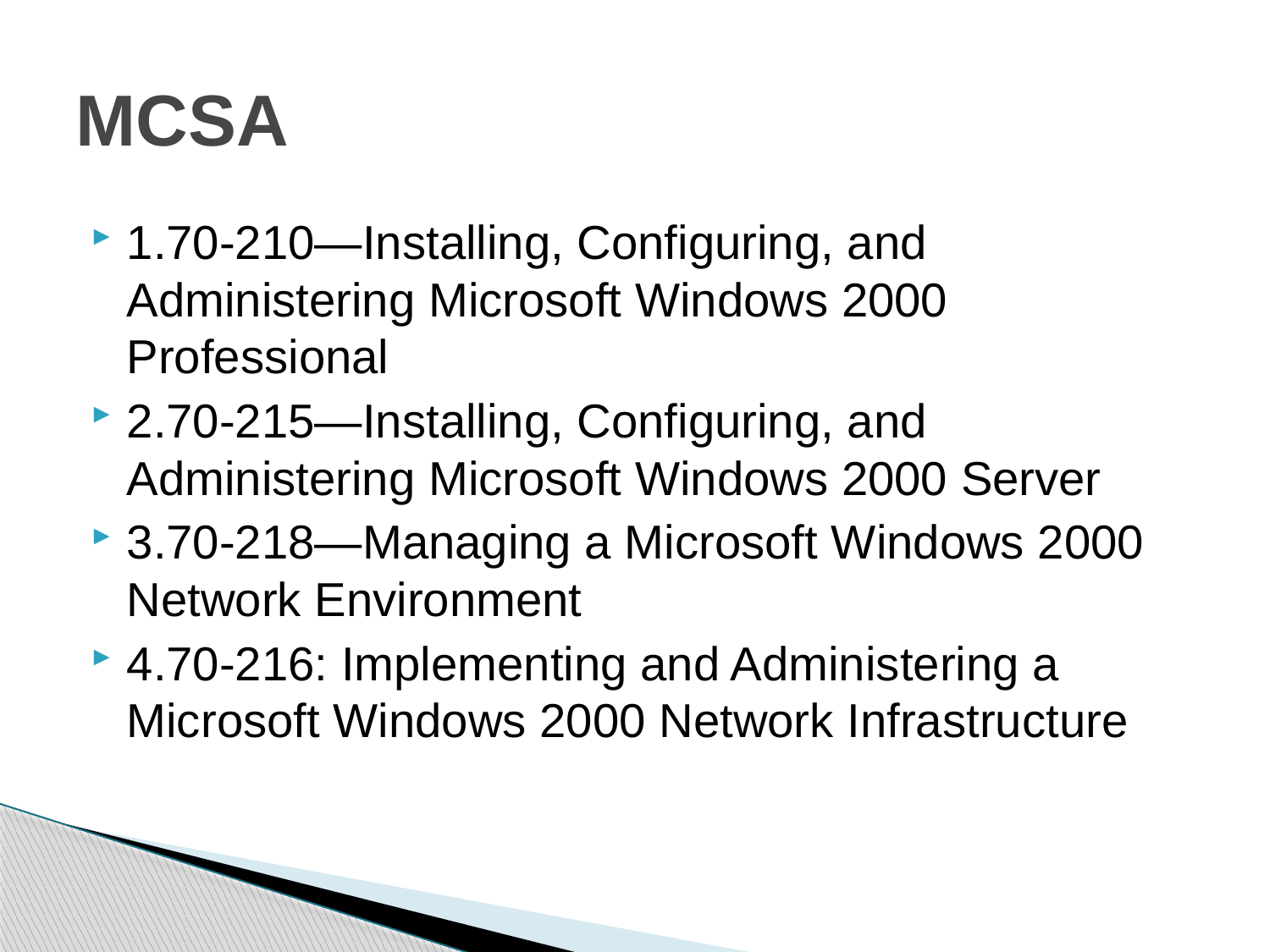

# MCSA
1.70-210—Installing, Configuring, and Administering Microsoft Windows 2000 Professional
2.70-215—Installing, Configuring, and Administering Microsoft Windows 2000 Server
3.70-218—Managing a Microsoft Windows 2000 Network Environment
4.70-216: Implementing and Administering a Microsoft Windows 2000 Network Infrastructure